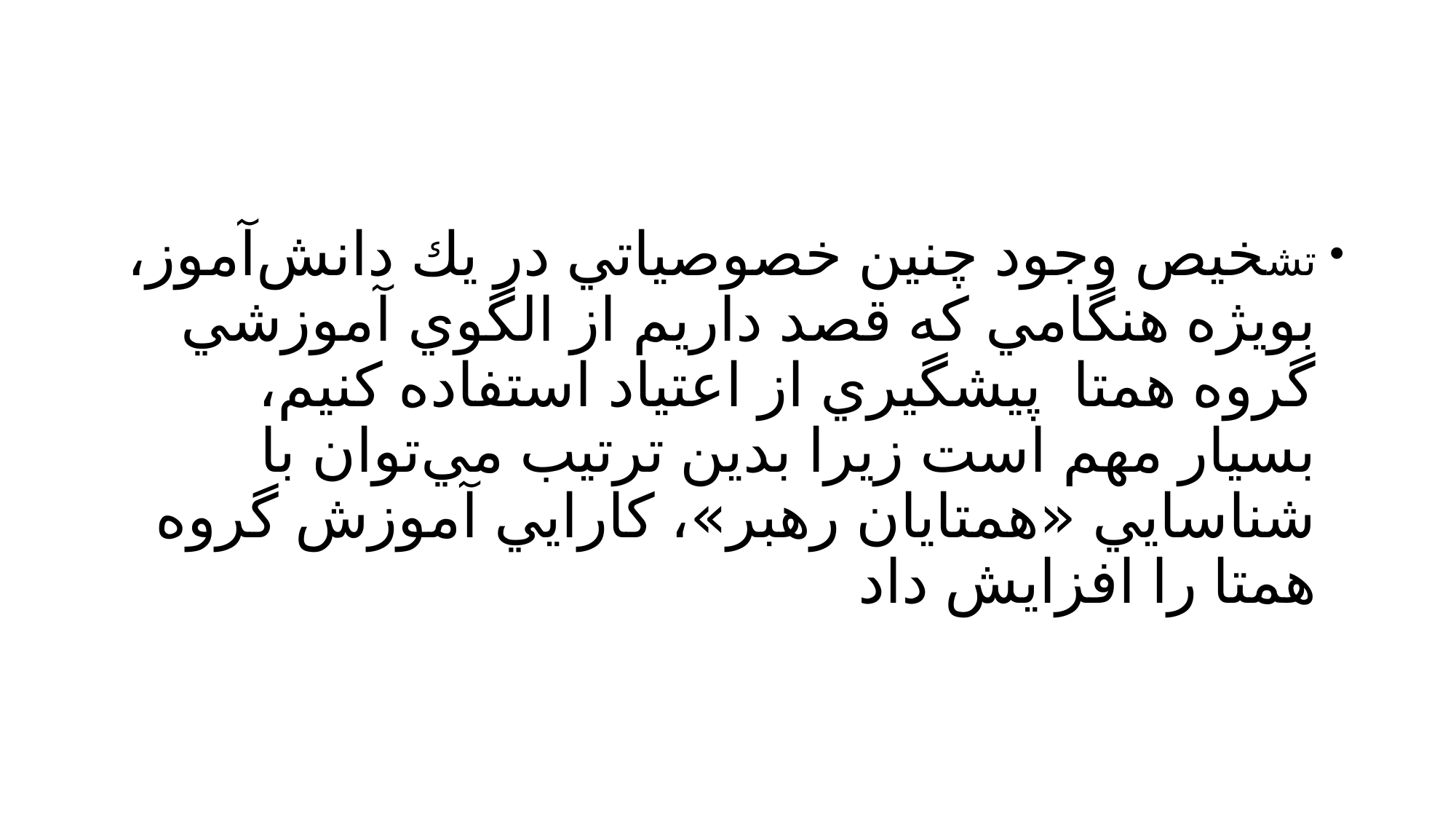

#
تشخيص وجود چنين خصوصياتي در يك دانش‌آموز، بويژه هنگامي كه قصد داريم از الگوي آموزشي گروه همتا  پيشگيري از اعتياد استفاده كنيم، بسيار مهم است زيرا بدين ترتيب مي‌توان با شناسايي «همتايان رهبر»، كارايي آموزش گروه همتا را افزايش داد